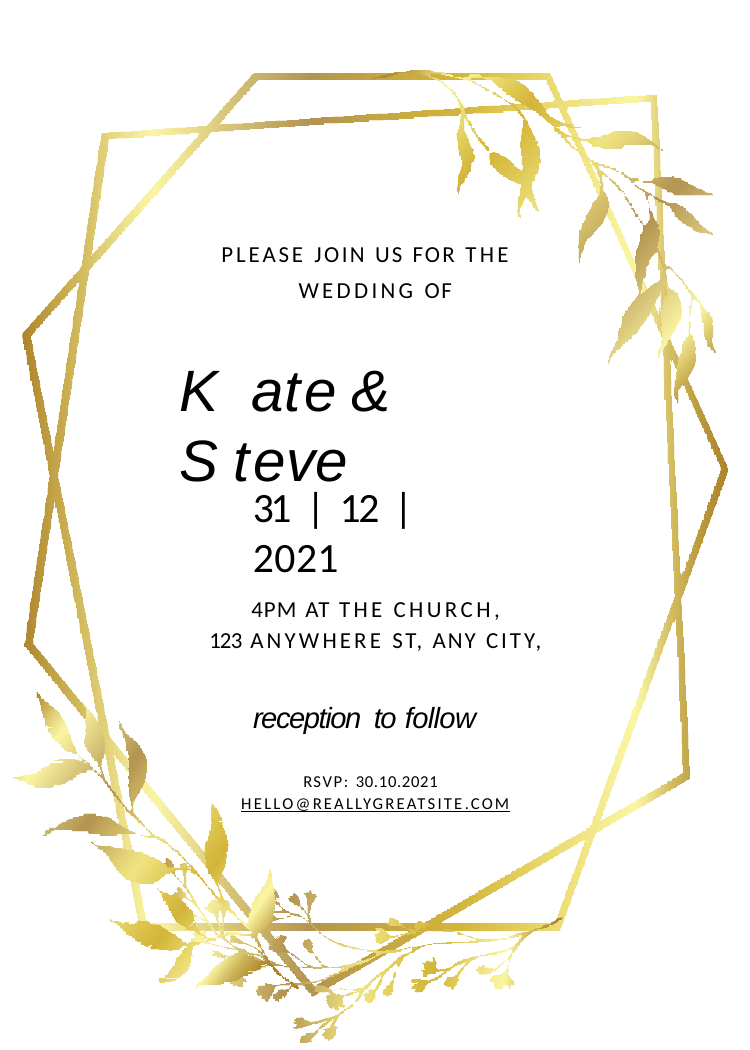

PLEASE JOIN US FOR THE  WEDDING OF
# Kate	&	Steve
31 | 12 | 2021
4PM AT THE CHURCH,
123 ANYWHERE ST, ANY CITY,

reception to follow
RSVP: 30.10.2021  HELLO@REALLYGREATSITE.COM